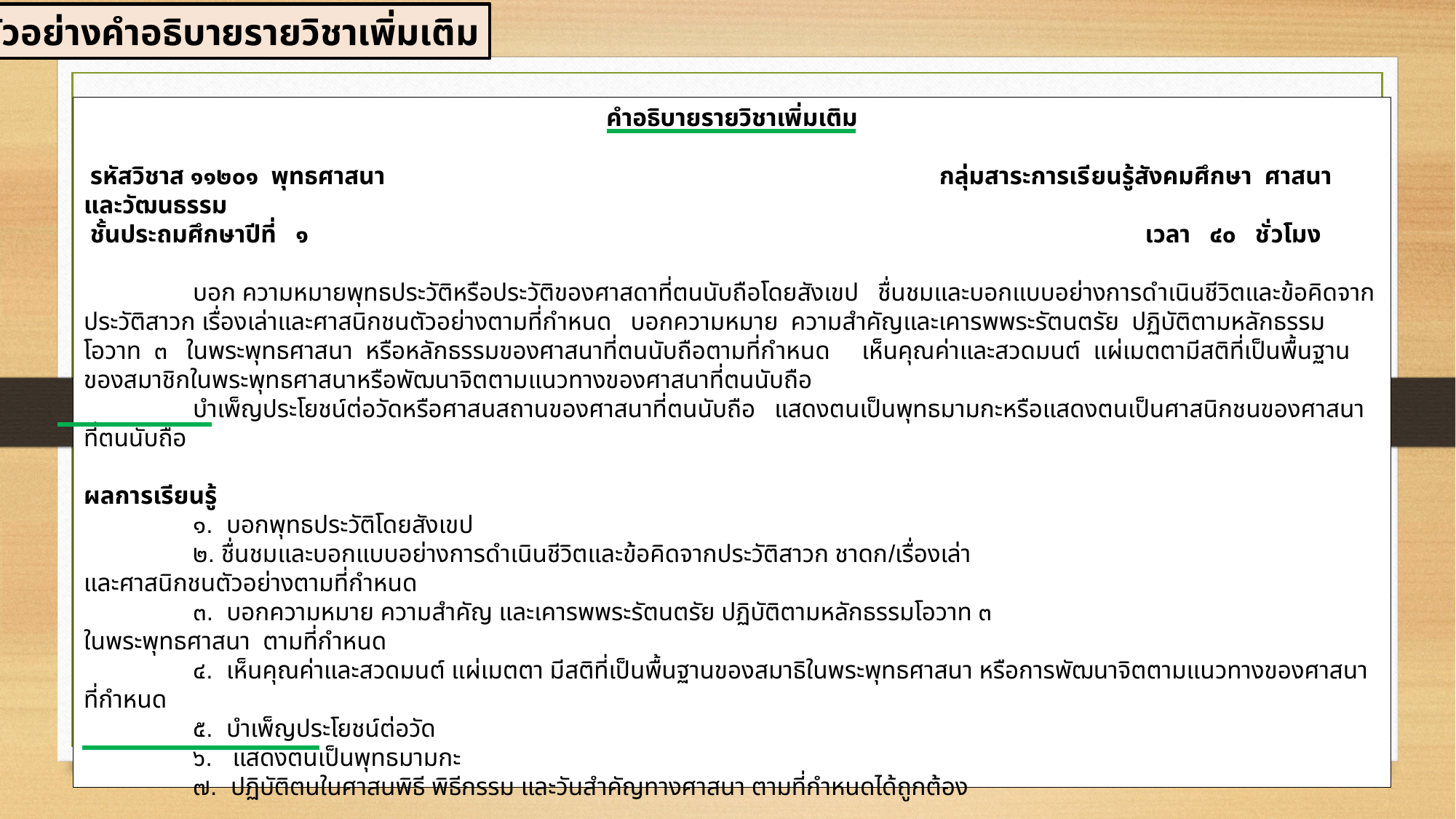

ตัวอย่างคำอธิบายรายวิชาเพิ่มเติม
คำอธิบายรายวิชาเพิ่มเติม

 รหัสวิชาส ๑๑๒๐๑  พุทธศาสนา		                                                                  กลุ่มสาระการเรียนรู้สังคมศึกษา  ศาสนา  และวัฒนธรรม
 ชั้นประถมศึกษาปีที่   ๑				                                                                เวลา   ๔๐   ชั่วโมง

	บอก ความหมายพุทธประวัติหรือประวัติของศาสดาที่ตนนับถือโดยสังเขป   ชื่นชมและบอกแบบอย่างการดำเนินชีวิตและข้อคิดจากประวัติสาวก เรื่องเล่าและศาสนิกชนตัวอย่างตามที่กำหนด   บอกความหมาย  ความสำคัญและเคารพพระรัตนตรัย  ปฏิบัติตามหลักธรรมโอวาท  ๓   ในพระพุทธศาสนา  หรือหลักธรรมของศาสนาที่ตนนับถือตามที่กำหนด     เห็นคุณค่าและสวดมนต์  แผ่เมตตามีสติที่เป็นพื้นฐานของสมาชิกในพระพุทธศาสนาหรือพัฒนาจิตตามแนวทางของศาสนาที่ตนนับถือ
	บำเพ็ญประโยชน์ต่อวัดหรือศาสนสถานของศาสนาที่ตนนับถือ   แสดงตนเป็นพุทธมามกะหรือแสดงตนเป็นศาสนิกชนของศาสนาที่ตนนับถือ

ผลการเรียนรู้
	๑.  บอกพุทธประวัติโดยสังเขป
	๒. ชื่นชมและบอกแบบอย่างการดำเนินชีวิตและข้อคิดจากประวัติสาวก ชาดก/เรื่องเล่า
และศาสนิกชนตัวอย่างตามที่กำหนด
	๓.  บอกความหมาย ความสำคัญ และเคารพพระรัตนตรัย ปฏิบัติตามหลักธรรมโอวาท ๓
ในพระพุทธศาสนา  ตามที่กำหนด
	๔.  เห็นคุณค่าและสวดมนต์ แผ่เมตตา มีสติที่เป็นพื้นฐานของสมาธิในพระพุทธศาสนา หรือการพัฒนาจิตตามแนวทางของศาสนาที่กำหนด
	๕.  บำเพ็ญประโยชน์ต่อวัด
	๖.   แสดงตนเป็นพุทธมามกะ
	๗.  ปฏิบัติตนในศาสนพิธี พิธีกรรม และวันสำคัญทางศาสนา ตามที่กำหนดได้ถูกต้อง

รวมทั้งหมด   ๗   ผลการเรียนรู้